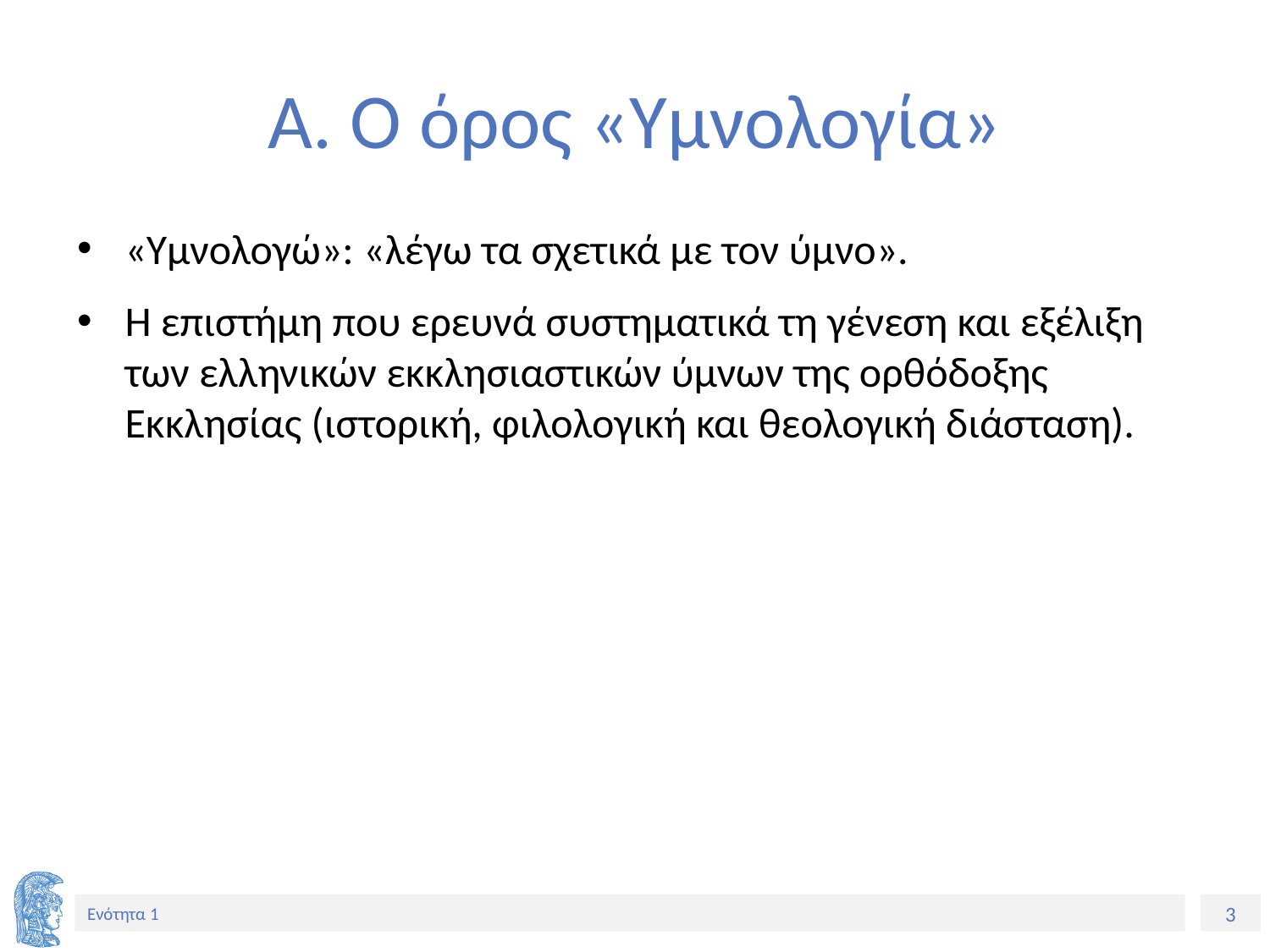

# Α. Ο όρος «Υμνολογία»
«Υμνολογώ»: «λέγω τα σχετικά με τον ύμνο».
Η επιστήμη που ερευνά συστηματικά τη γένεση και εξέλιξη των ελληνικών εκκλησιαστικών ύμνων της ορθόδοξης Εκκλησίας (ιστορική, φιλολογική και θεολογική διάσταση).